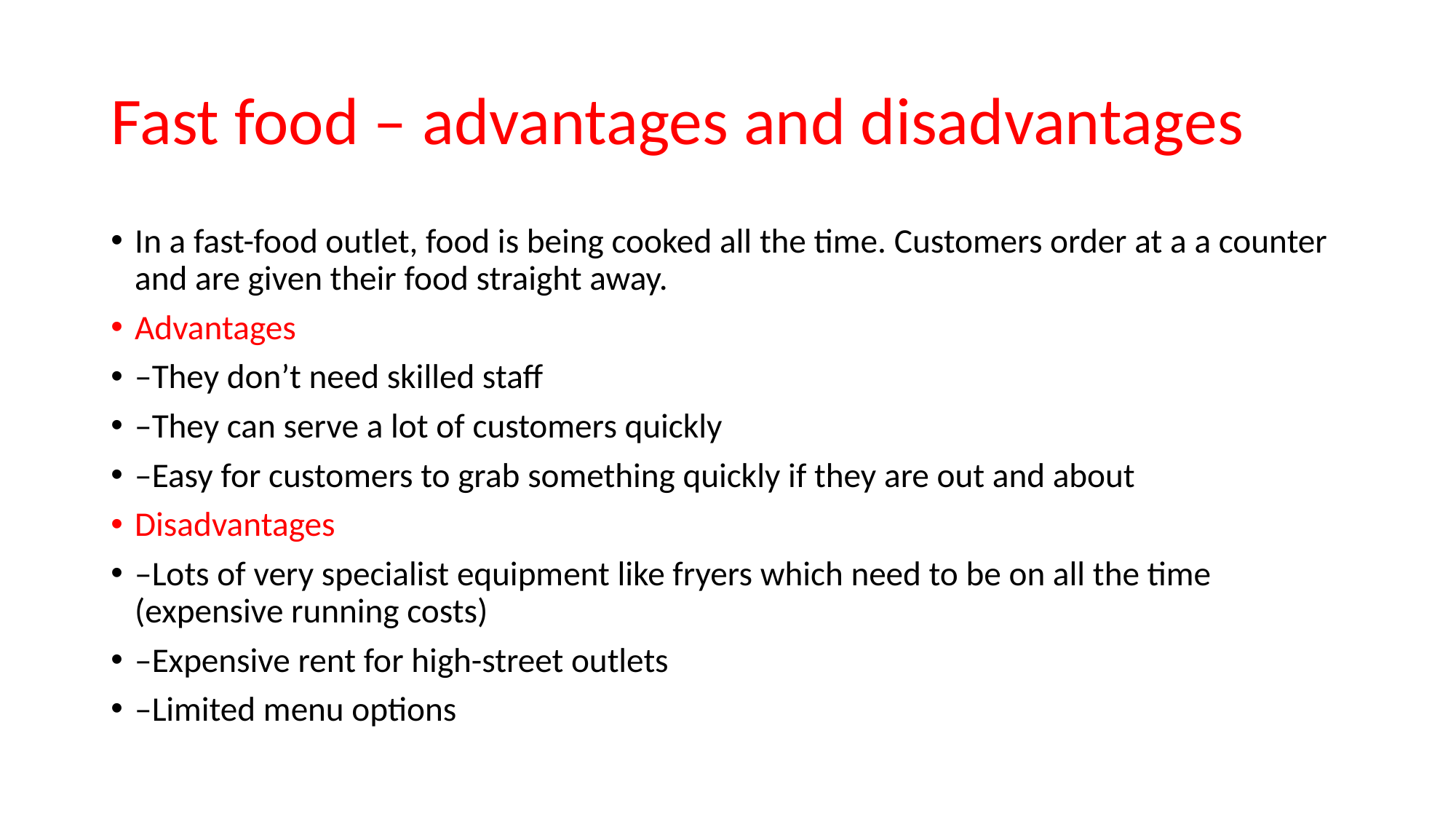

# Fast food – advantages and disadvantages
In a fast-food outlet, food is being cooked all the time. Customers order at a a counter and are given their food straight away.
Advantages
–They don’t need skilled staff
–They can serve a lot of customers quickly
–Easy for customers to grab something quickly if they are out and about
Disadvantages
–Lots of very specialist equipment like fryers which need to be on all the time (expensive running costs)
–Expensive rent for high-street outlets
–Limited menu options